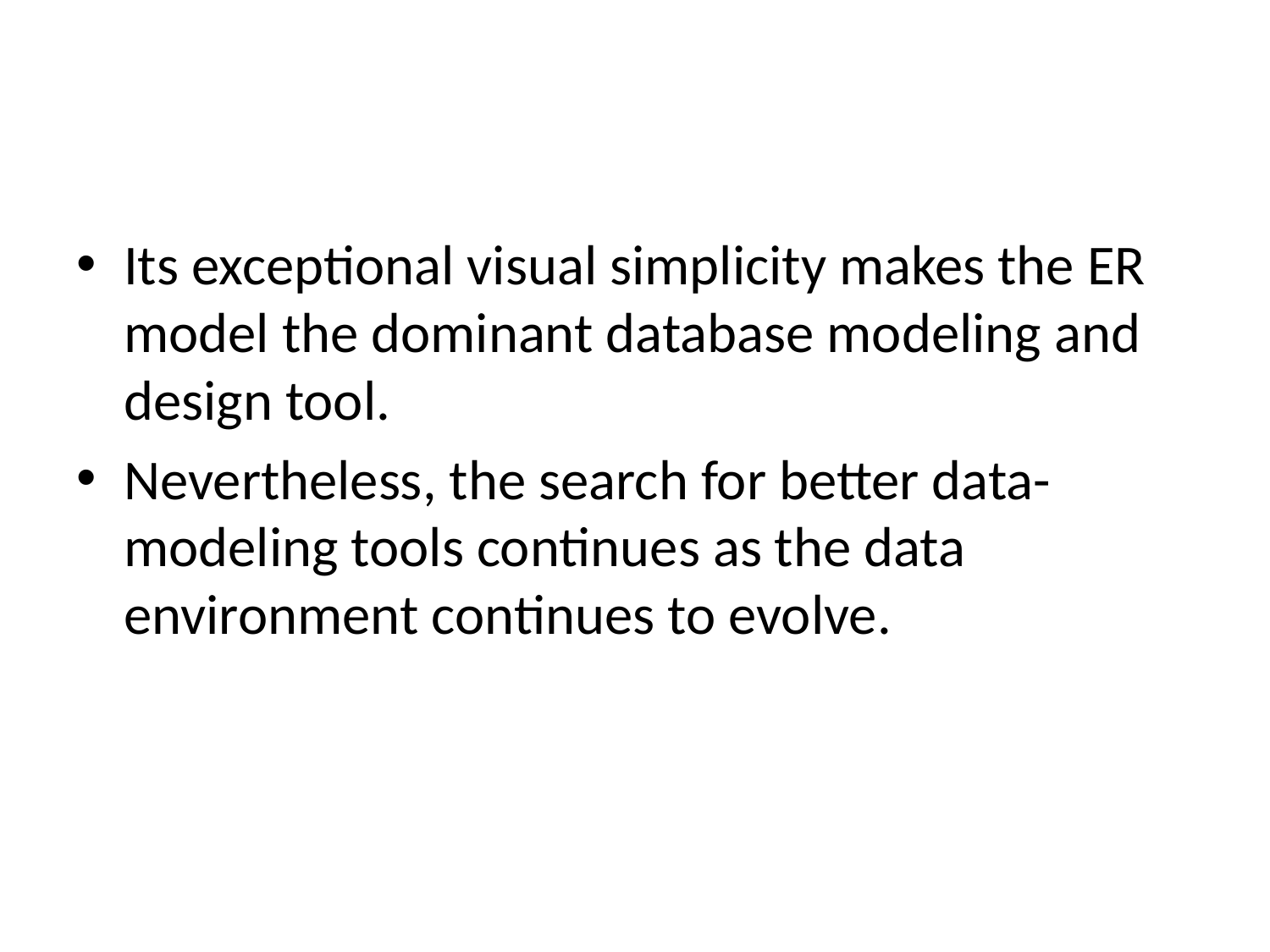

#
Its exceptional visual simplicity makes the ER model the dominant database modeling and design tool.
Nevertheless, the search for better data-modeling tools continues as the data environment continues to evolve.